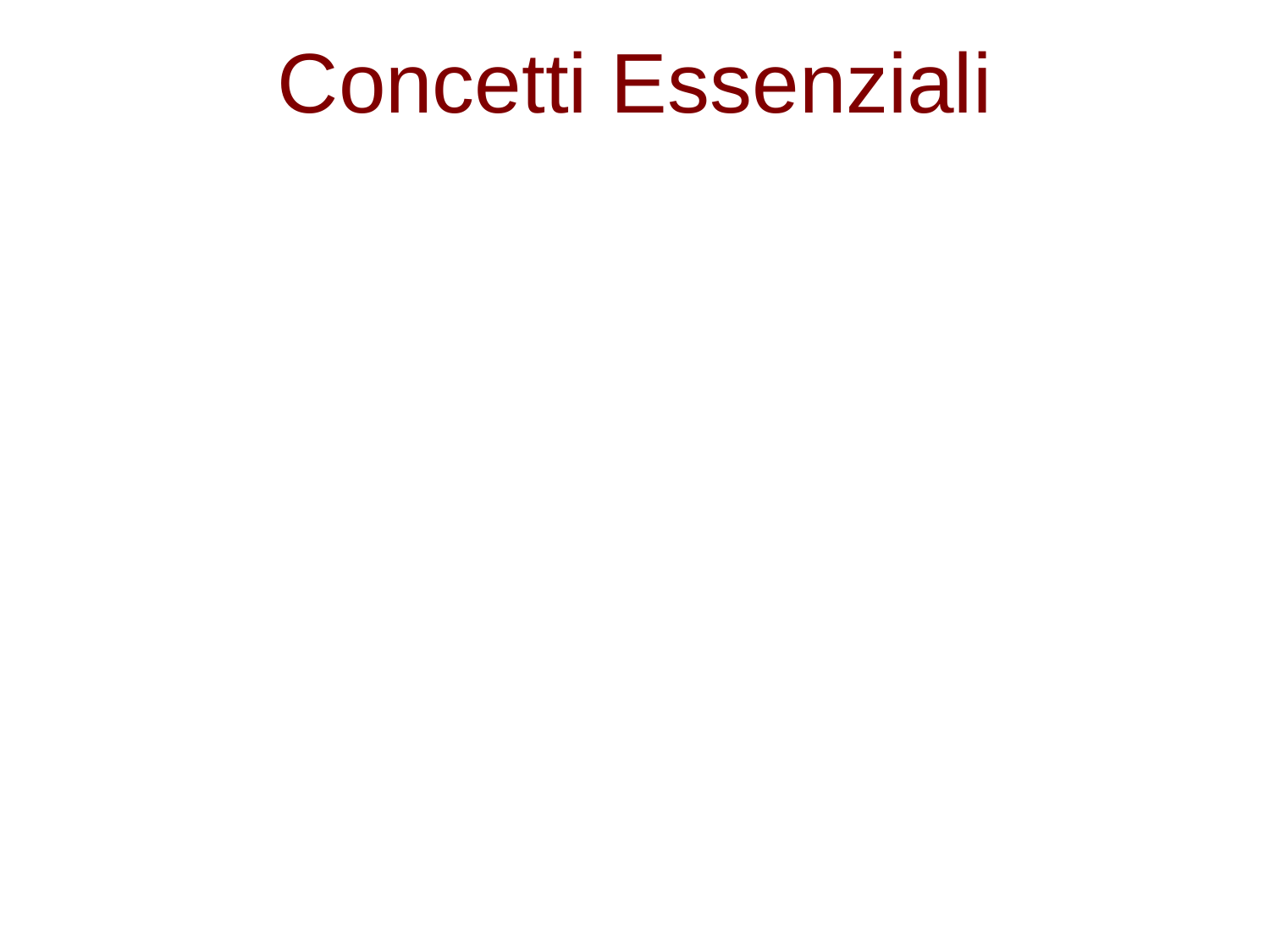

# Concetti Essenziali
Nei procarioti ci sono molti meccanismi di regolazione genica che bloccano o inducono l’inizio della trascrizione.
Dagli studi sull’operone lac emerge un critico principio generale: i geni di regolazione di solito codificano per proteine che interagiscono in trans con gli elementi di regolazione sul DNA, localizzati nelle vicinanze del promotore (come i siti operatori), che agiscono in cis
Il raggruppamento dei geni negli operoni permette di regolare in modo coordinato, secondo diversi meccanismi, i geni che sono trascritti in un singolo mRNA policistronico a partire da un unico promotore.
L’attenuazione, una forma di regolazione fine degli operoni coinvolti nella biosintesi degli aminoacidi, è basata sulla quantità degli mRNA che terminano prematuramente la trascrizione.